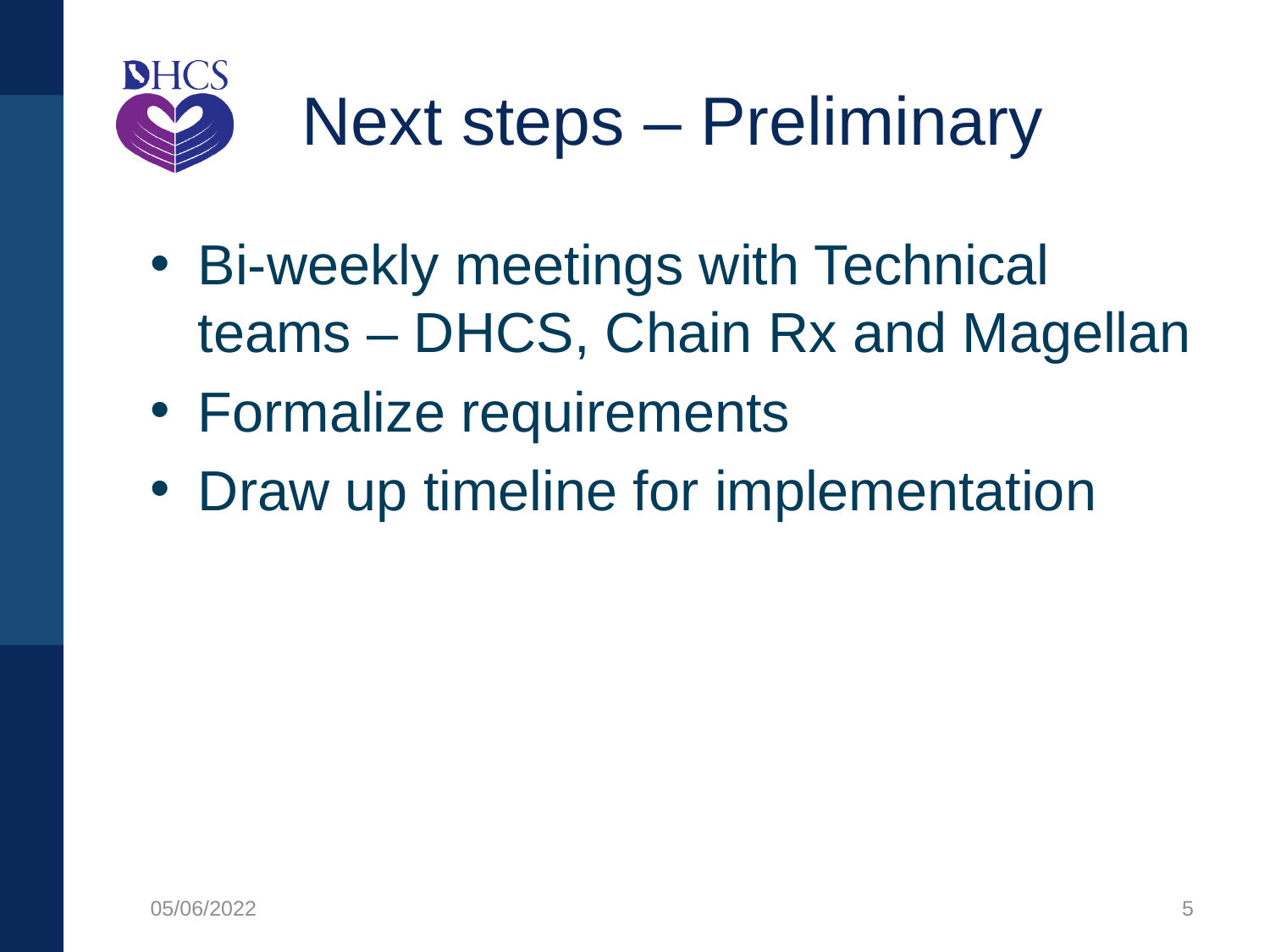

# Next steps – Preliminary
Bi-weekly meetings with Technical teams – DHCS, Chain Rx and Magellan
Formalize requirements
Draw up timeline for implementation
05/06/2022
5